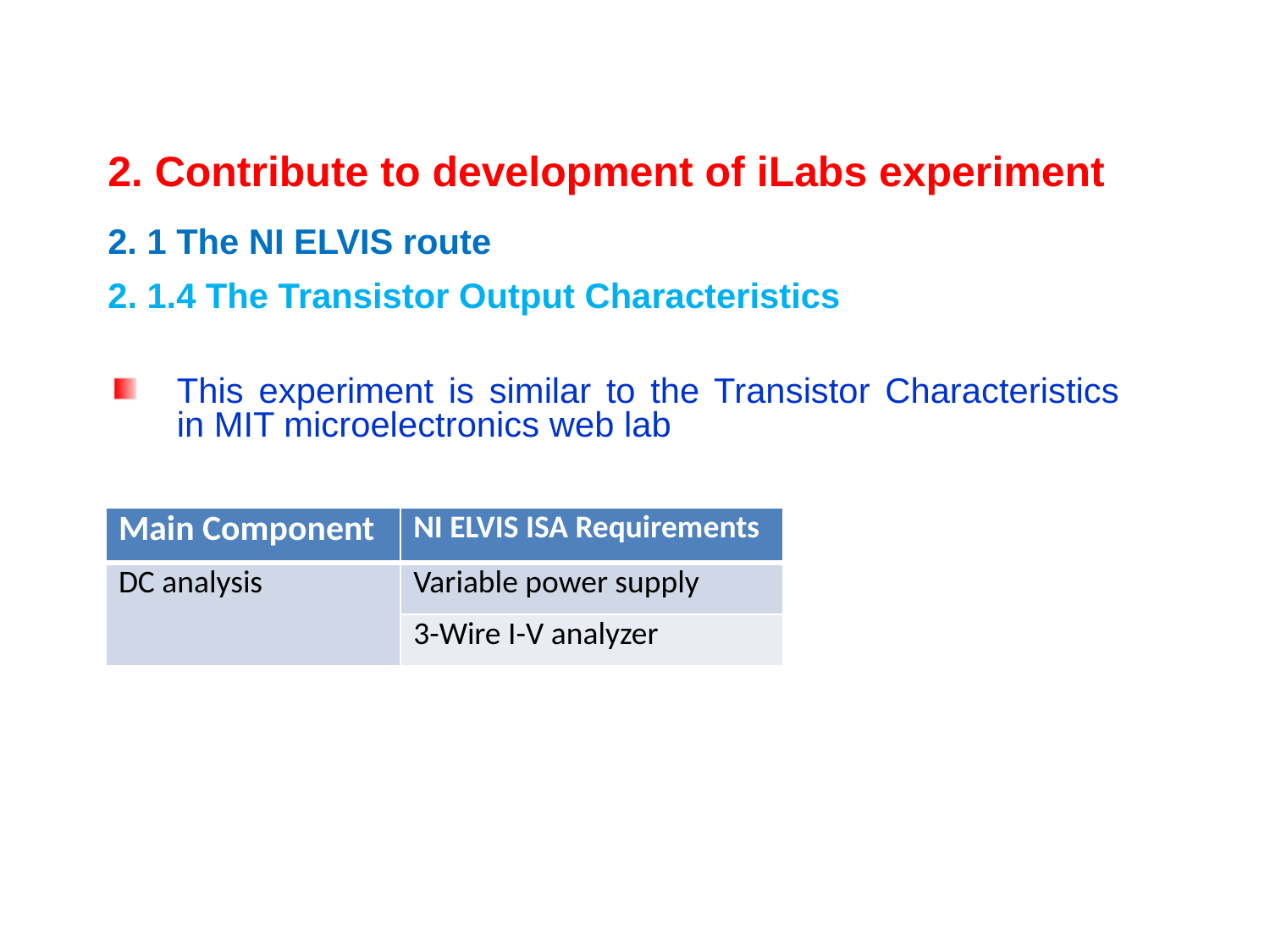

2. Contribute to development of iLabs experiment
2. 1 The NI ELVIS route
2. 1.4 The Transistor Output Characteristics
This experiment is similar to the Transistor Characteristics in MIT microelectronics web lab
| Main Component | NI ELVIS ISA Requirements |
| --- | --- |
| DC analysis | Variable power supply |
|  | 3-Wire I-V analyzer |